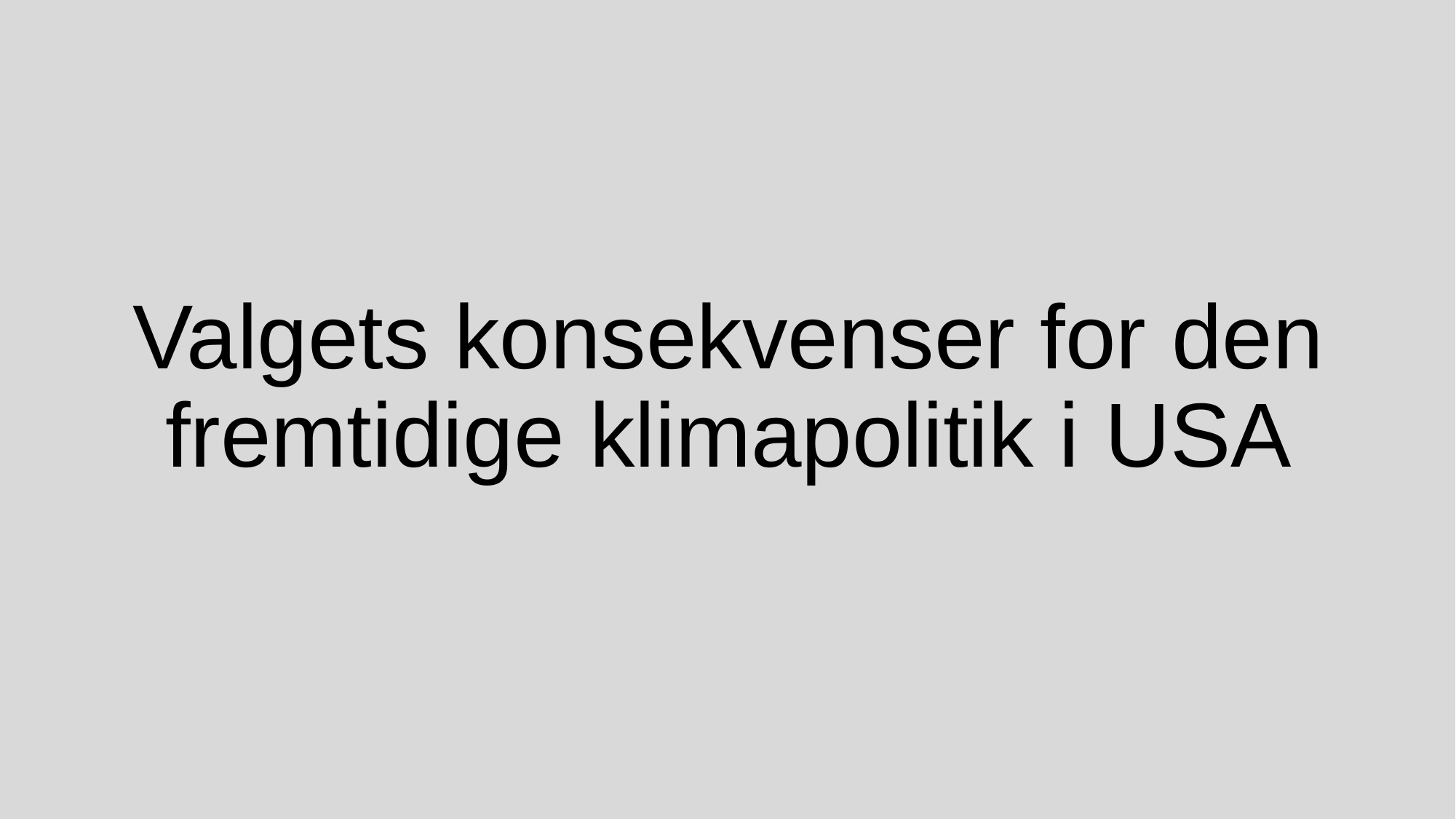

# Valgets konsekvenser for den fremtidige klimapolitik i USA